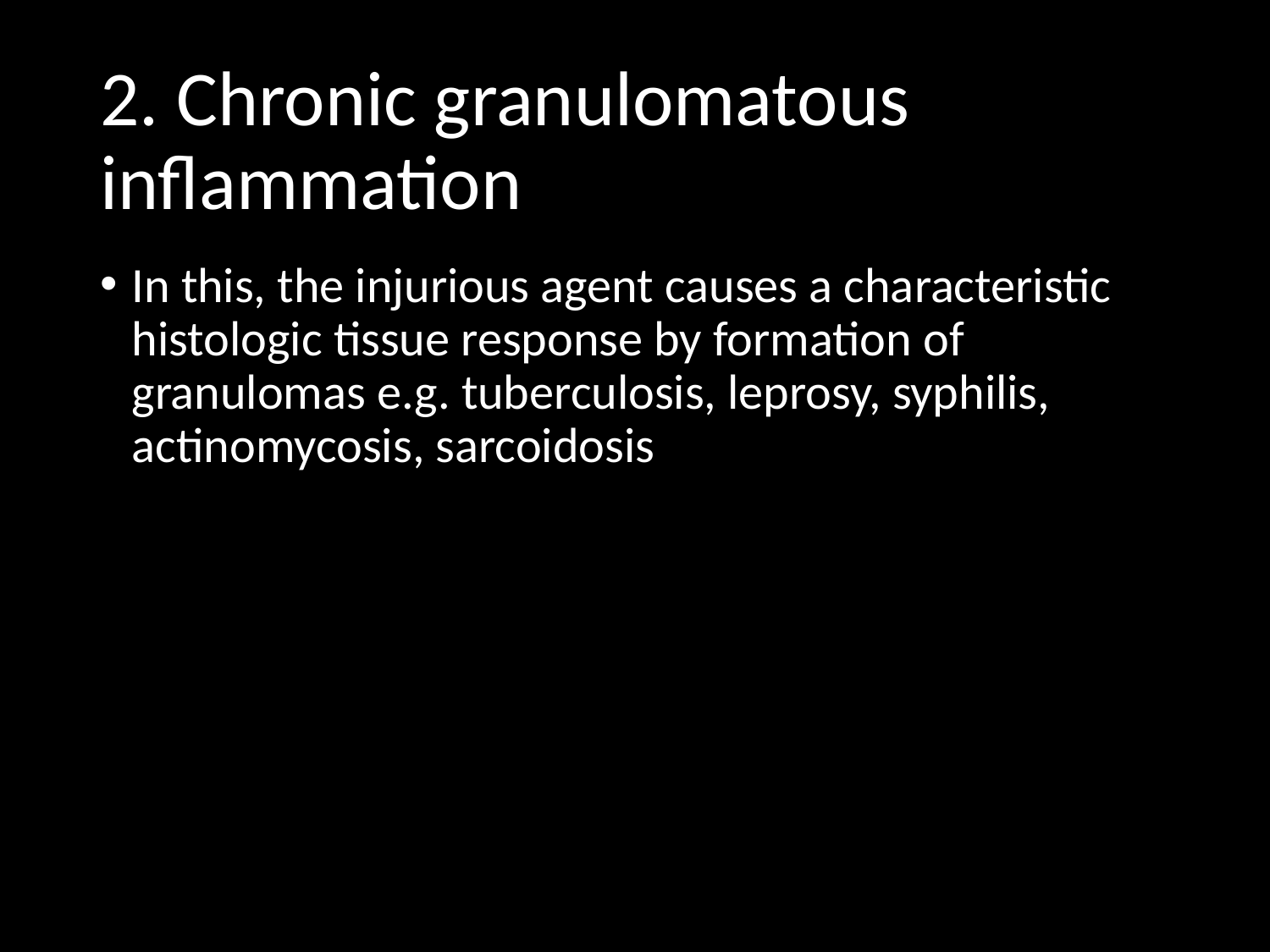

# 2. Chronic granulomatous inﬂammation
In this, the injurious agent causes a characteristic histologic tissue response by formation of granulomas e.g. tuberculosis, leprosy, syphilis, actinomycosis, sarcoidosis